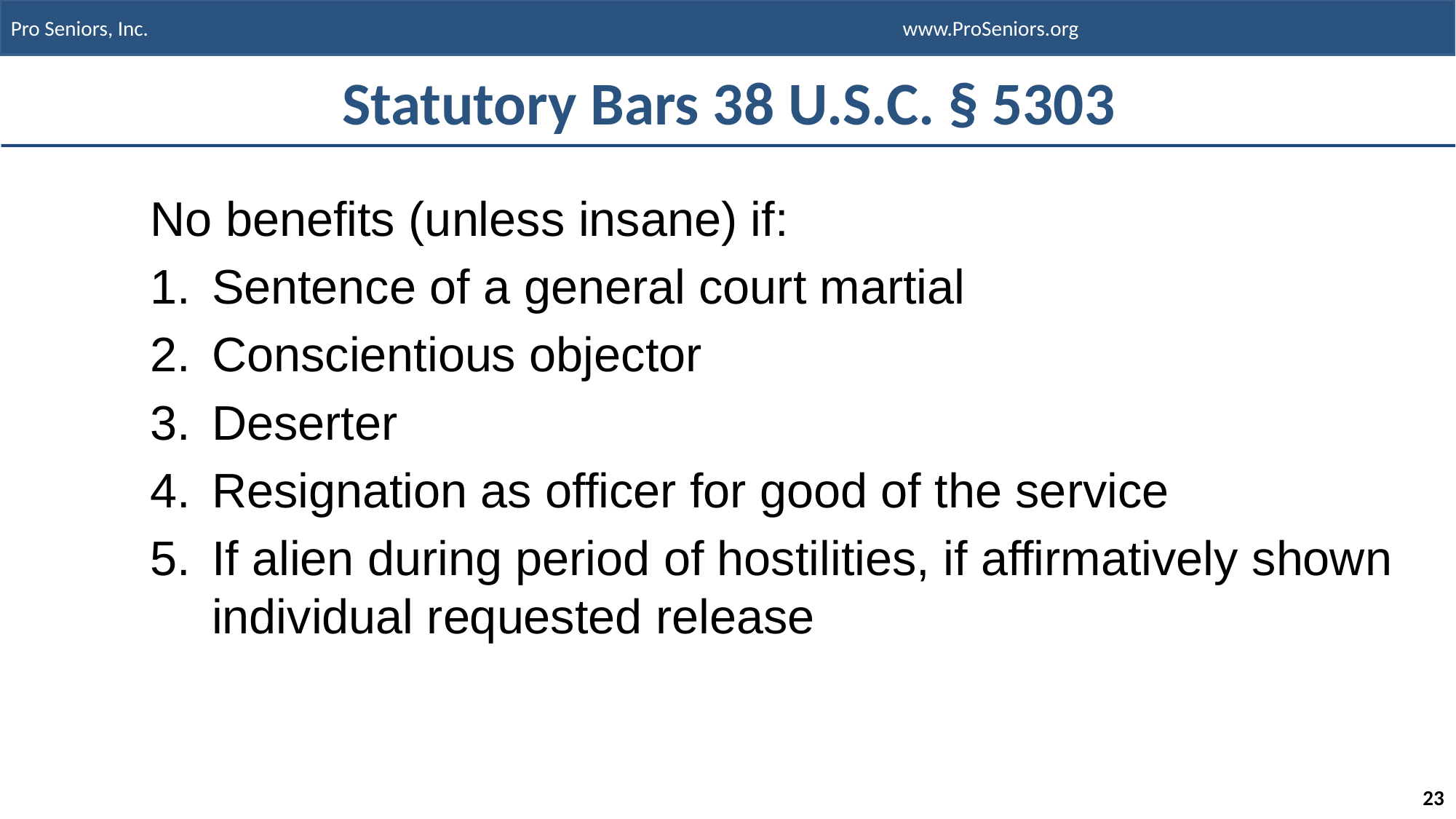

# Statutory Bars 38 U.S.C. § 5303
No benefits (unless insane) if:
Sentence of a general court martial
Conscientious objector
Deserter
Resignation as officer for good of the service
If alien during period of hostilities, if affirmatively shown individual requested release
23